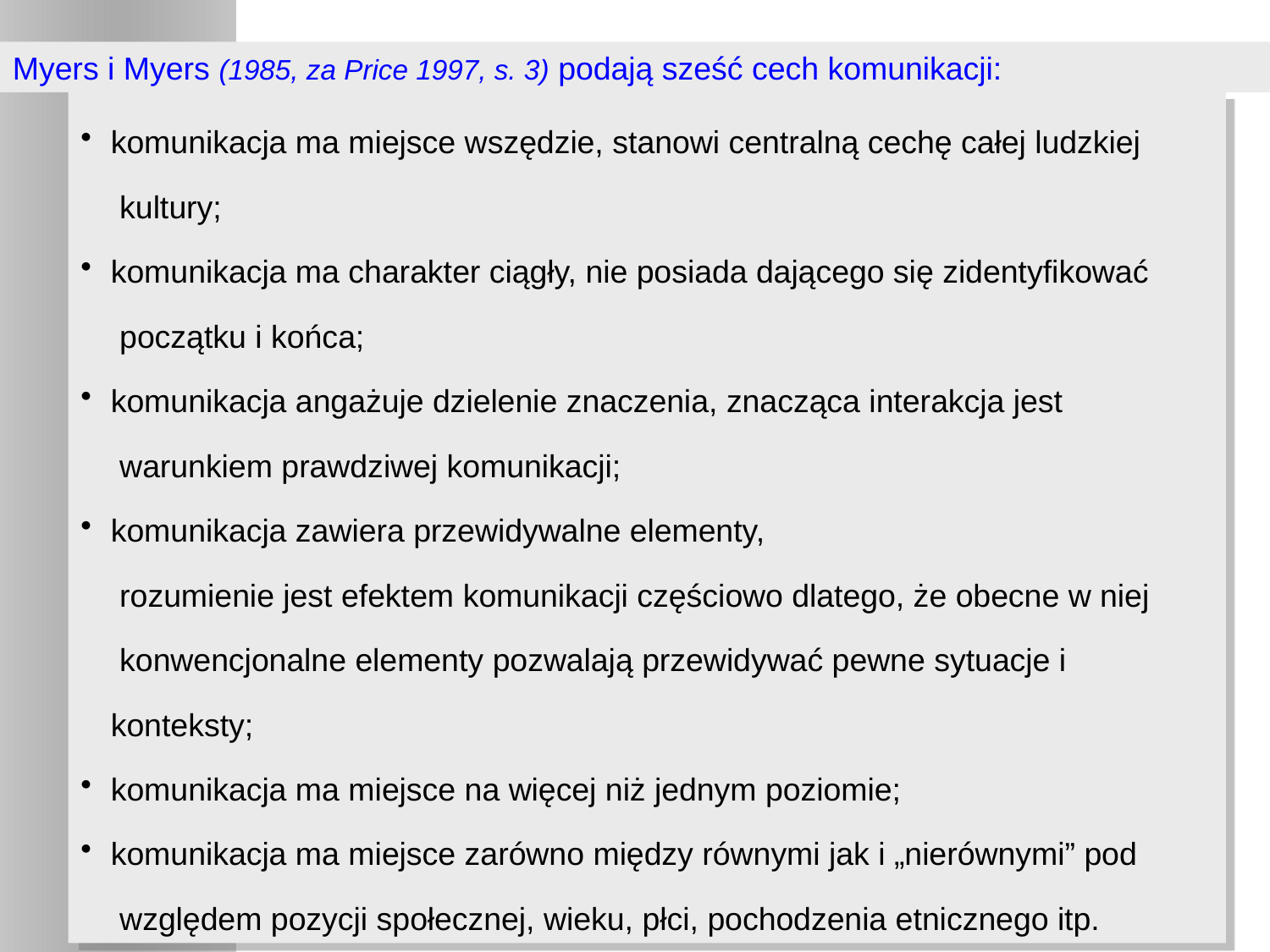

Myers i Myers (1985, za Price 1997, s. 3) podają sześć cech komunikacji:
komunikacja ma miejsce wszędzie, stanowi centralną cechę całej ludzkiej
 kultury;
komunikacja ma charakter ciągły, nie posiada dającego się zidentyfikować
 początku i końca;
komunikacja angażuje dzielenie znaczenia, znacząca interakcja jest
 warunkiem prawdziwej komunikacji;
komunikacja zawiera przewidywalne elementy,
 rozumienie jest efektem komunikacji częściowo dlatego, że obecne w niej
 konwencjonalne elementy pozwalają przewidywać pewne sytuacje i konteksty;
komunikacja ma miejsce na więcej niż jednym poziomie;
komunikacja ma miejsce zarówno między równymi jak i „nierównymi” pod
 względem pozycji społecznej, wieku, płci, pochodzenia etnicznego itp.